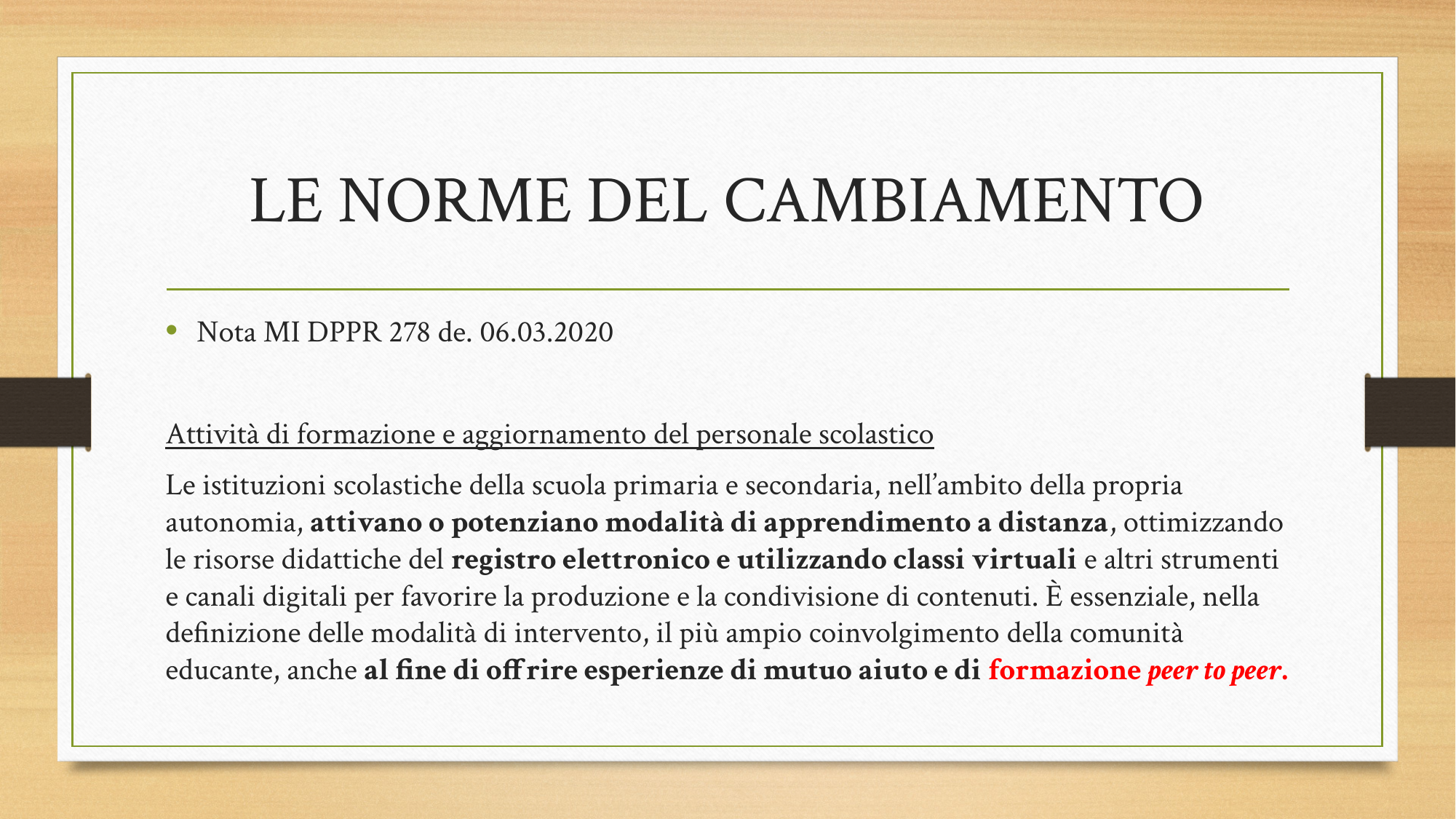

# LE NORME DEL CAMBIAMENTO
Nota MI DPPR 278 de. 06.03.2020

Attività di formazione e aggiornamento del personale scolastico
Le istituzioni scolastiche della scuola primaria e secondaria, nell’ambito della propria autonomia, attivano o potenziano modalità di apprendimento a distanza, ottimizzando le risorse didattiche del registro elettronico e utilizzando classi virtuali e altri strumenti e canali digitali per favorire la produzione e la condivisione di contenuti. È essenziale, nella definizione delle modalità di intervento, il più ampio coinvolgimento della comunità educante, anche al fine di offrire esperienze di mutuo aiuto e di formazione peer to peer.